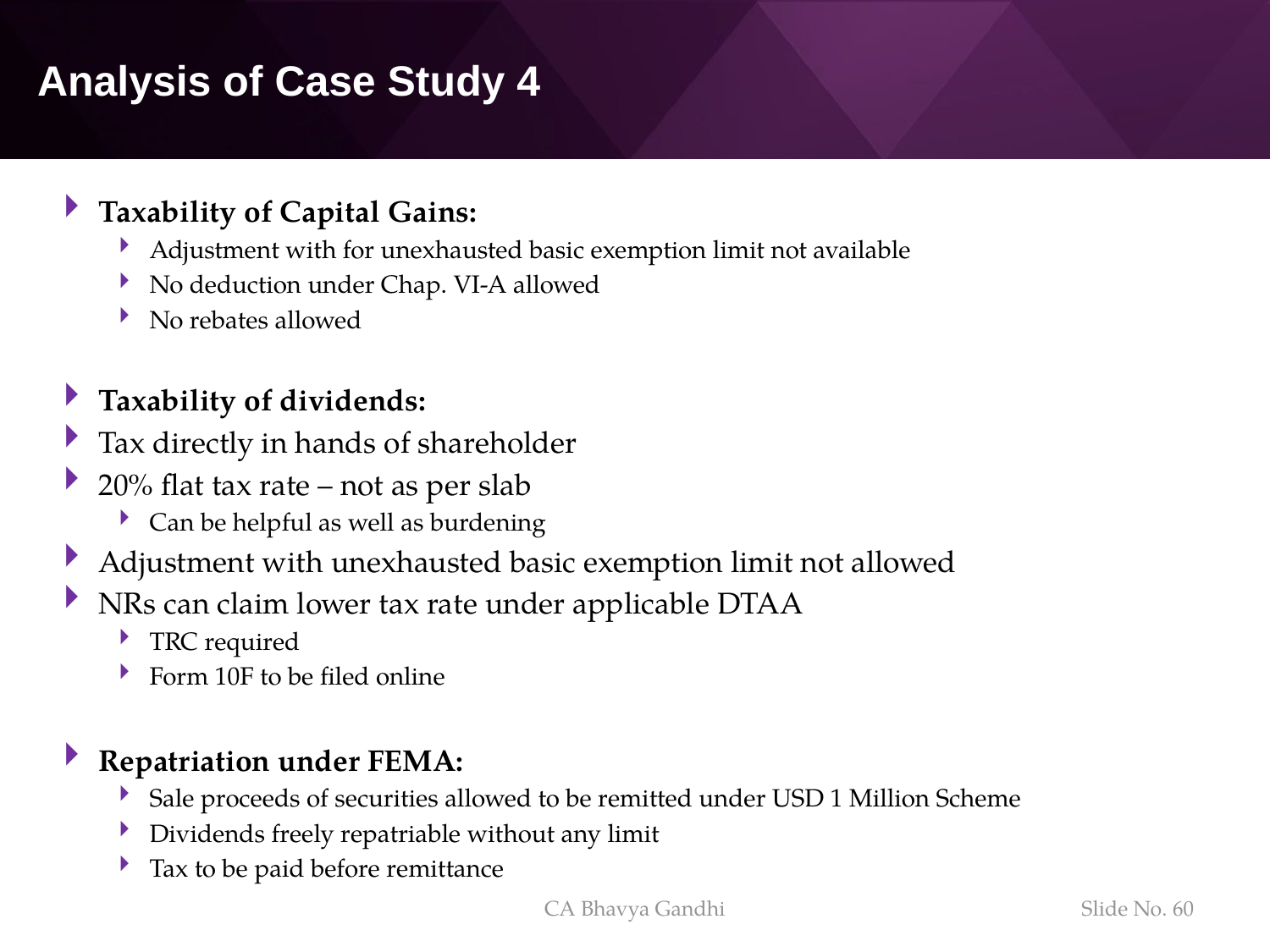

# Analysis of Case Study 4
Taxability of Capital Gains:
Adjustment with for unexhausted basic exemption limit not available
No deduction under Chap. VI-A allowed
No rebates allowed

Taxability of dividends:
Tax directly in hands of shareholder
20% flat tax rate – not as per slab
Can be helpful as well as burdening
Adjustment with unexhausted basic exemption limit not allowed
NRs can claim lower tax rate under applicable DTAA
TRC required
Form 10F to be filed online

Repatriation under FEMA:
Sale proceeds of securities allowed to be remitted under USD 1 Million Scheme
Dividends freely repatriable without any limit
Tax to be paid before remittance
CA Bhavya Gandhi
Slide No. 60